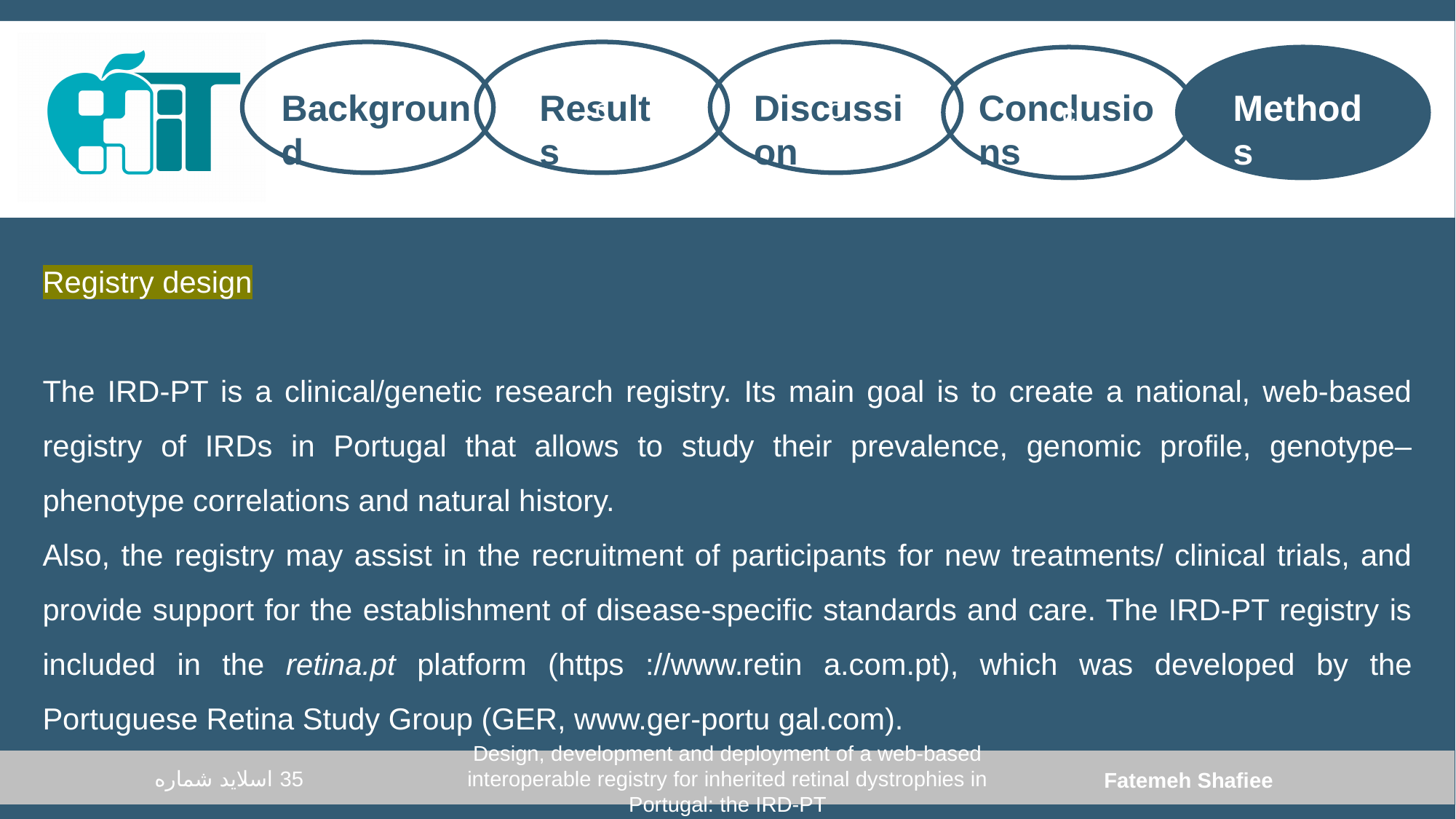

c
c
c

Discussion
Conclusions
Methods
Results
Background
Registry design

The IRD-PT is a clinical/genetic research registry. Its main goal is to create a national, web-based registry of IRDs in Portugal that allows to study their prevalence, genomic profile, genotype–phenotype correlations and natural history.
Also, the registry may assist in the recruitment of participants for new treatments/ clinical trials, and provide support for the establishment of disease-specific standards and care. The IRD-PT registry is included in the retina.pt platform (https ://www.retin a.com.pt), which was developed by the Portuguese Retina Study Group (GER, www.ger-portu gal.com).
Design, development and deployment of a web‑based interoperable registry for inherited retinal dystrophies in Portugal: the IRD‑PT
اسلاید شماره 35
Fatemeh Shafiee